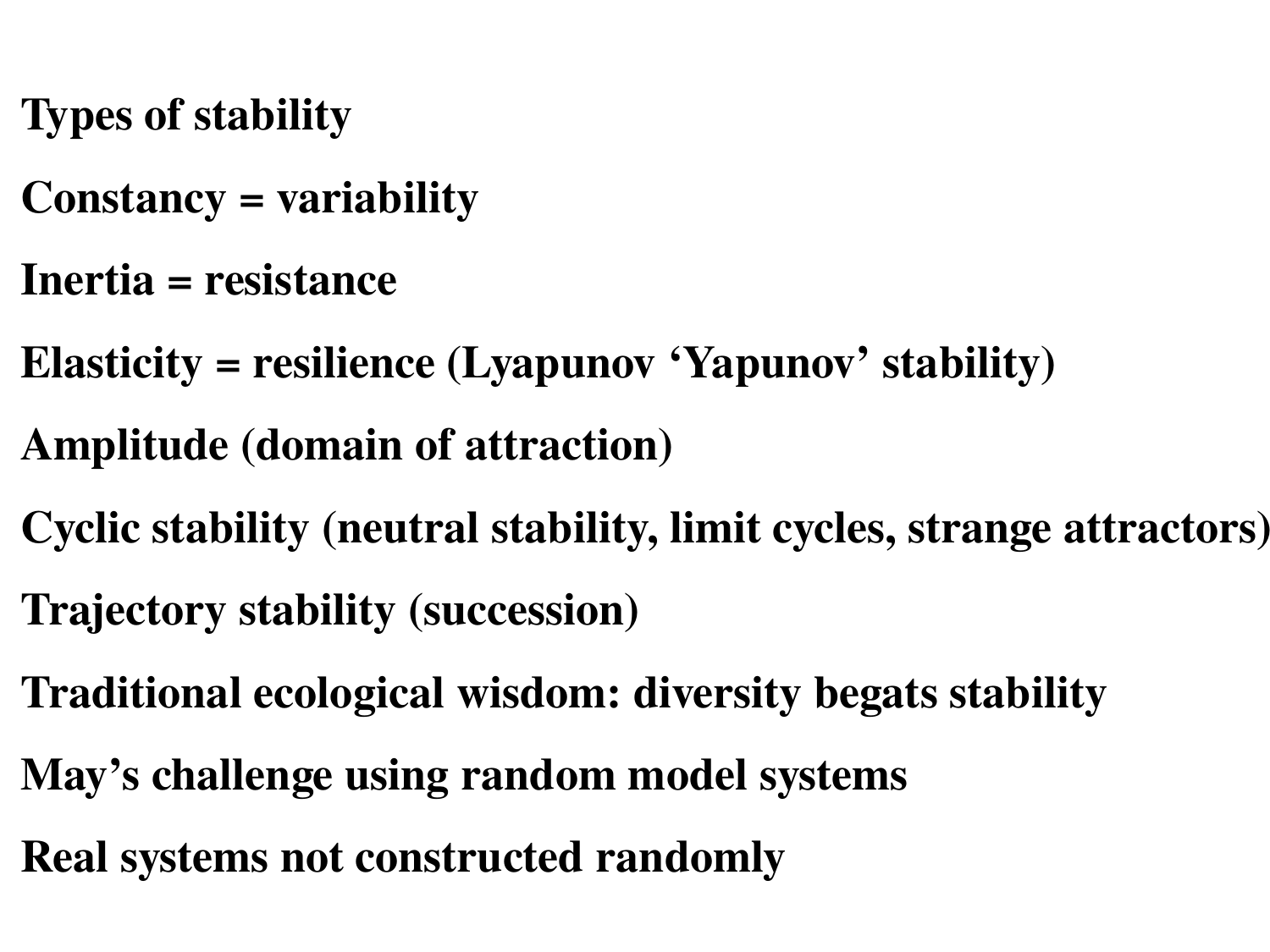

Types of stability
Constancy = variability
Inertia = resistance
Elasticity = resilience (Lyapunov ‘Yapunov’ stability)
Amplitude (domain of attraction)
Cyclic stability (neutral stability, limit cycles, strange attractors)
Trajectory stability (succession)
Traditional ecological wisdom: diversity begats stability
May’s challenge using random model systems
Real systems not constructed randomly